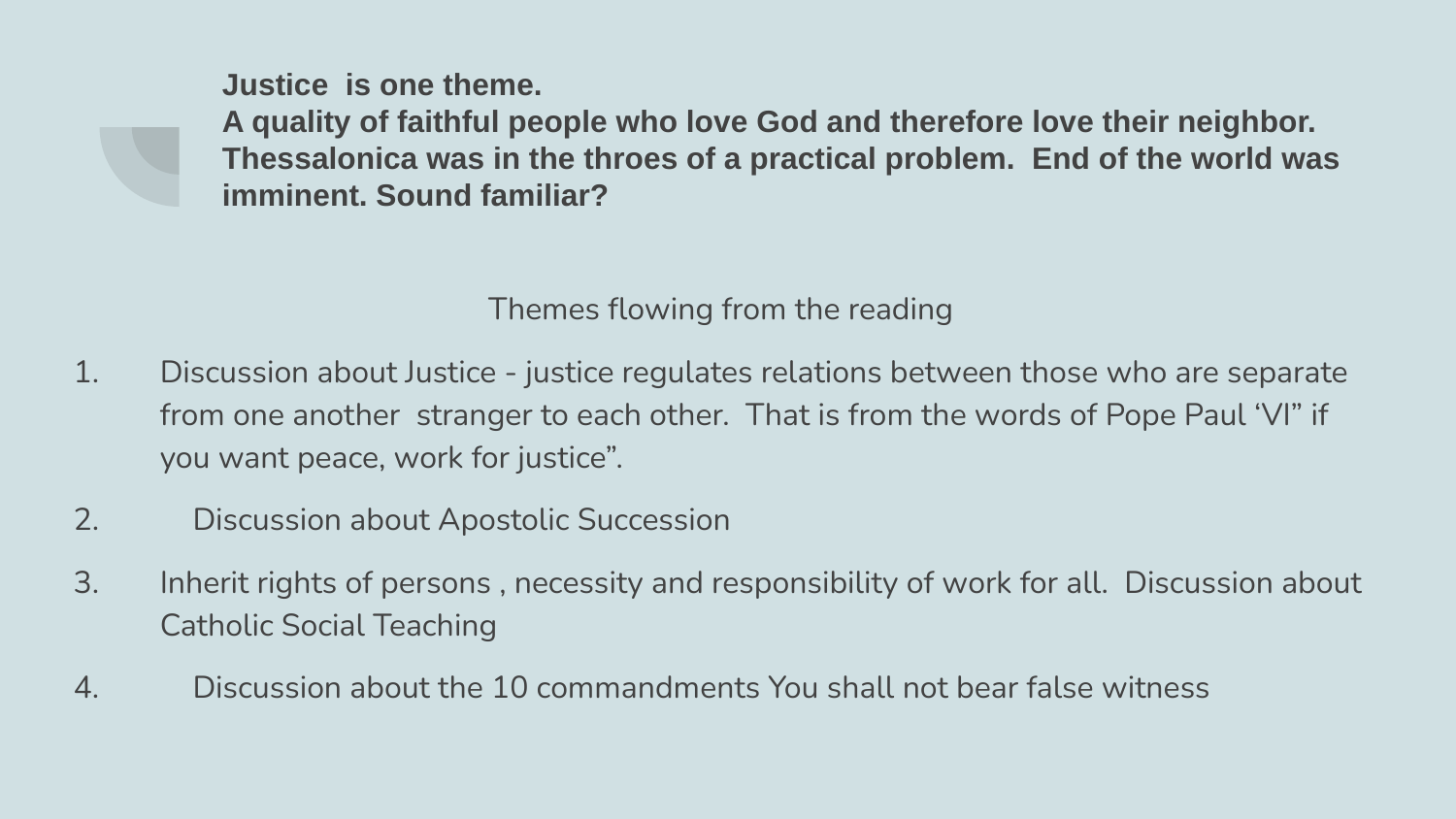

# Justice  is one theme.
A quality of faithful people who love God and therefore love their neighbor. Thessalonica was in the throes of a practical problem.  End of the world was imminent. Sound familiar?
Themes flowing from the reading
1.	Discussion about Justice - justice regulates relations between those who are separate from one another  stranger to each other.  That is from the words of Pope Paul ‘VI” if you want peace, work for justice”.
2.	Discussion about Apostolic Succession
3.	Inherit rights of persons , necessity and responsibility of work for all.  Discussion about Catholic Social Teaching
4.	Discussion about the 10 commandments You shall not bear false witness